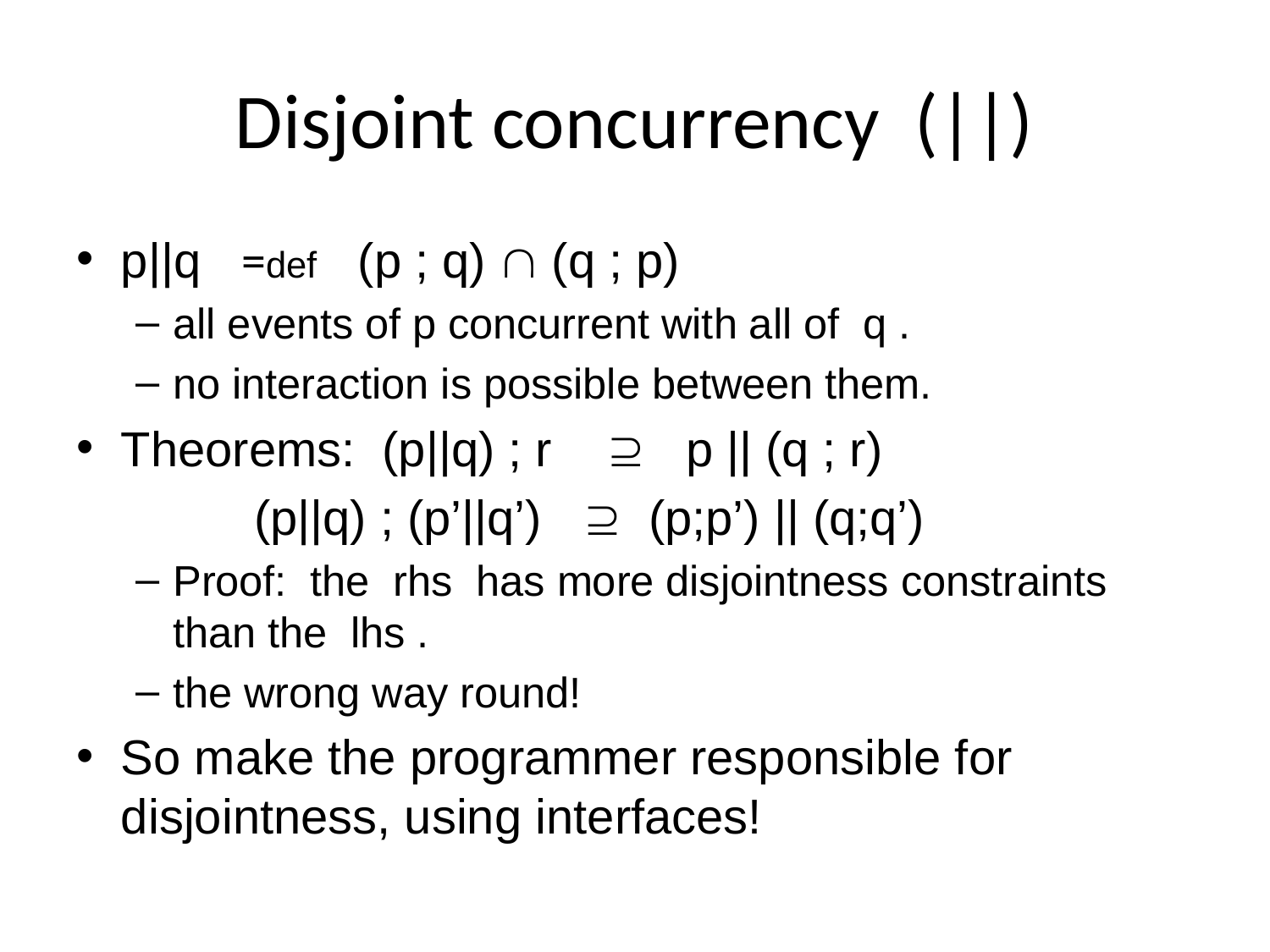

# Disjoint concurrency  (||)
p||q   =def   (p ; q) ∩ (q ; p)
all events of p concurrent with all of  q .
no interaction is possible between them.
Theorems:  (p||q) ; r    ⊇   p || (q ; r)
	     (p||q) ; (p’||q’)   ⊇  (p;p’) || (q;q’)
Proof:  the  rhs  has more disjointness constraints than the  lhs .
the wrong way round!
So make the programmer responsible for disjointness, using interfaces!